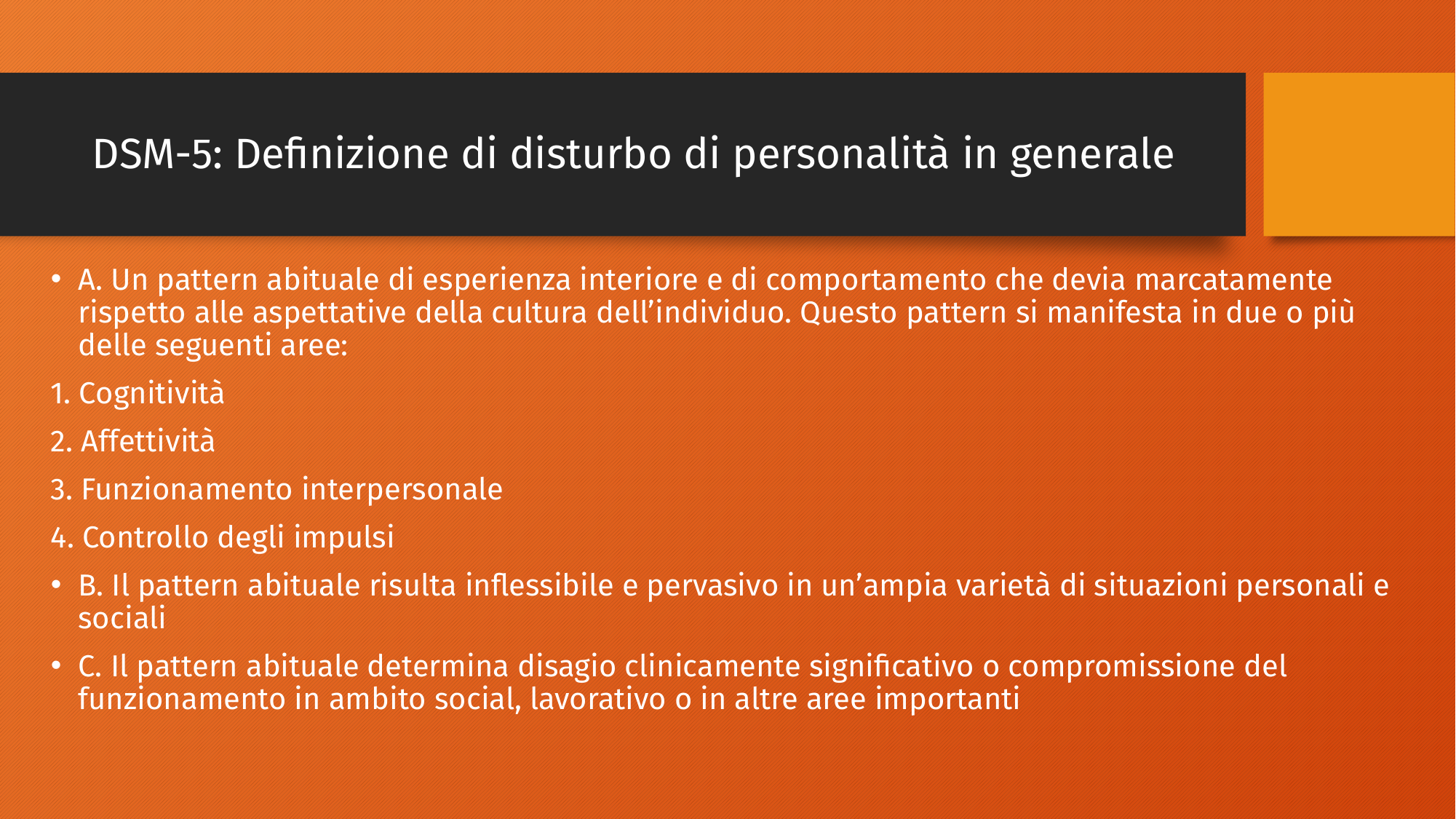

# DSM-5: Definizione di disturbo di personalità in generale
A. Un pattern abituale di esperienza interiore e di comportamento che devia marcatamente rispetto alle aspettative della cultura dell’individuo. Questo pattern si manifesta in due o più delle seguenti aree:
1. Cognitività
2. Affettività
3. Funzionamento interpersonale
4. Controllo degli impulsi
B. Il pattern abituale risulta inflessibile e pervasivo in un’ampia varietà di situazioni personali e sociali
C. Il pattern abituale determina disagio clinicamente significativo o compromissione del funzionamento in ambito social, lavorativo o in altre aree importanti